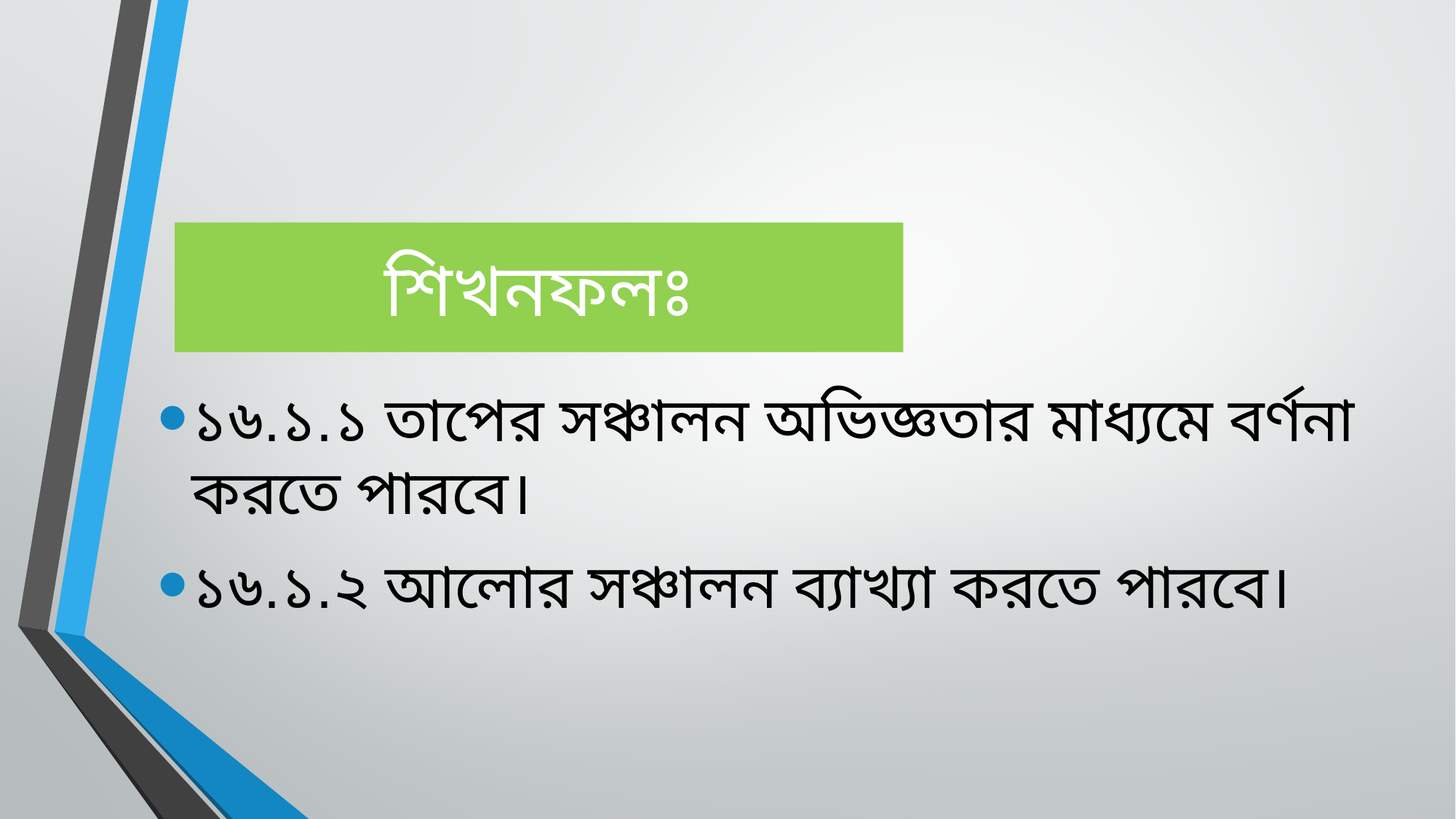

# শিখনফলঃ
১৬.১.১ তাপের সঞ্চালন অভিজ্ঞতার মাধ্যমে বর্ণনা করতে পারবে।
১৬.১.২ আলোর সঞ্চালন ব্যাখ্যা করতে পারবে।